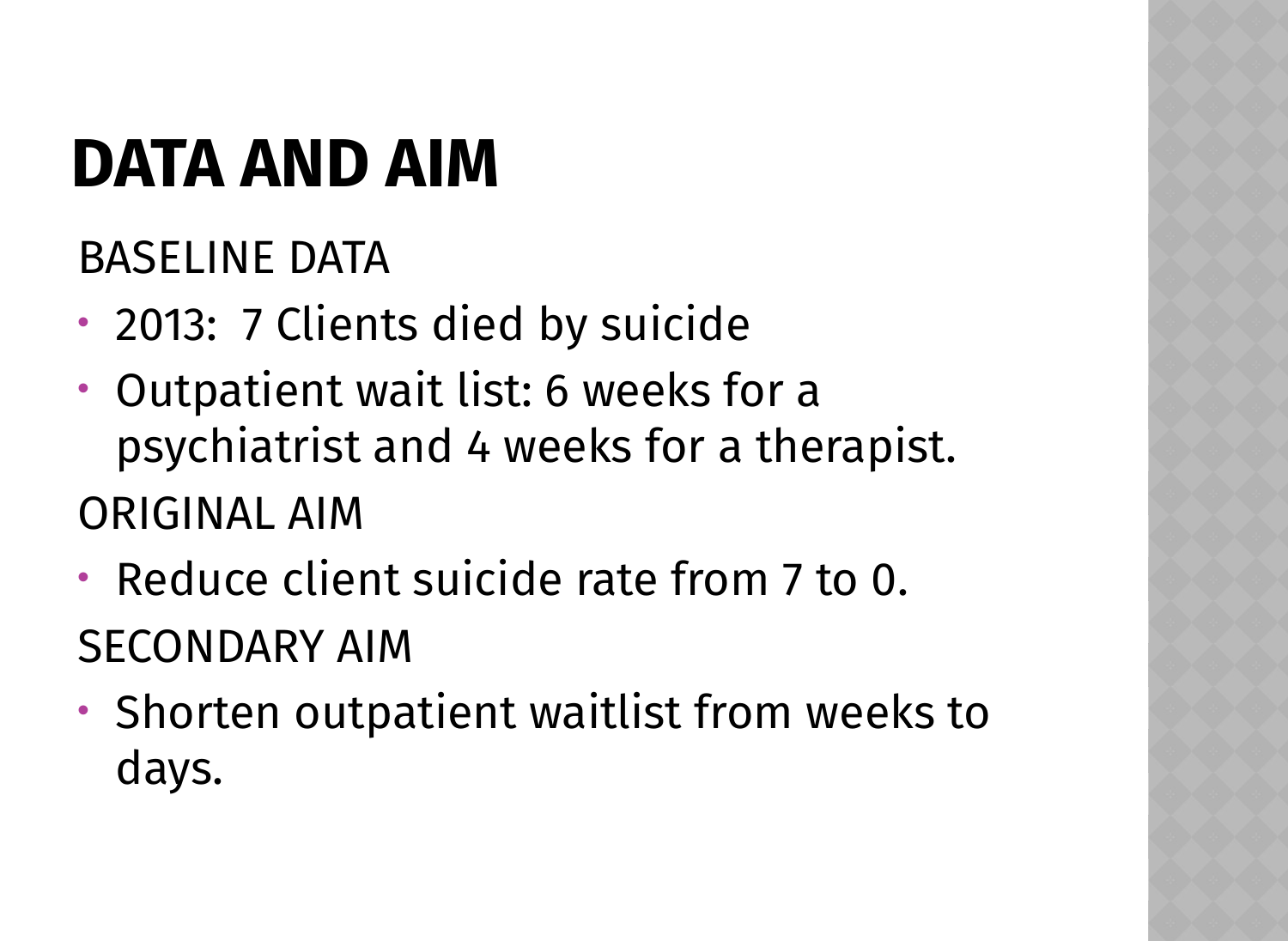

# DATA and AIM
BASELINE DATA
2013:  7 Clients died by suicide
Outpatient wait list: 6 weeks for a psychiatrist and 4 weeks for a therapist.
ORIGINAL AIM
Reduce client suicide rate from 7 to 0.
SECONDARY AIM
Shorten outpatient waitlist from weeks to days.